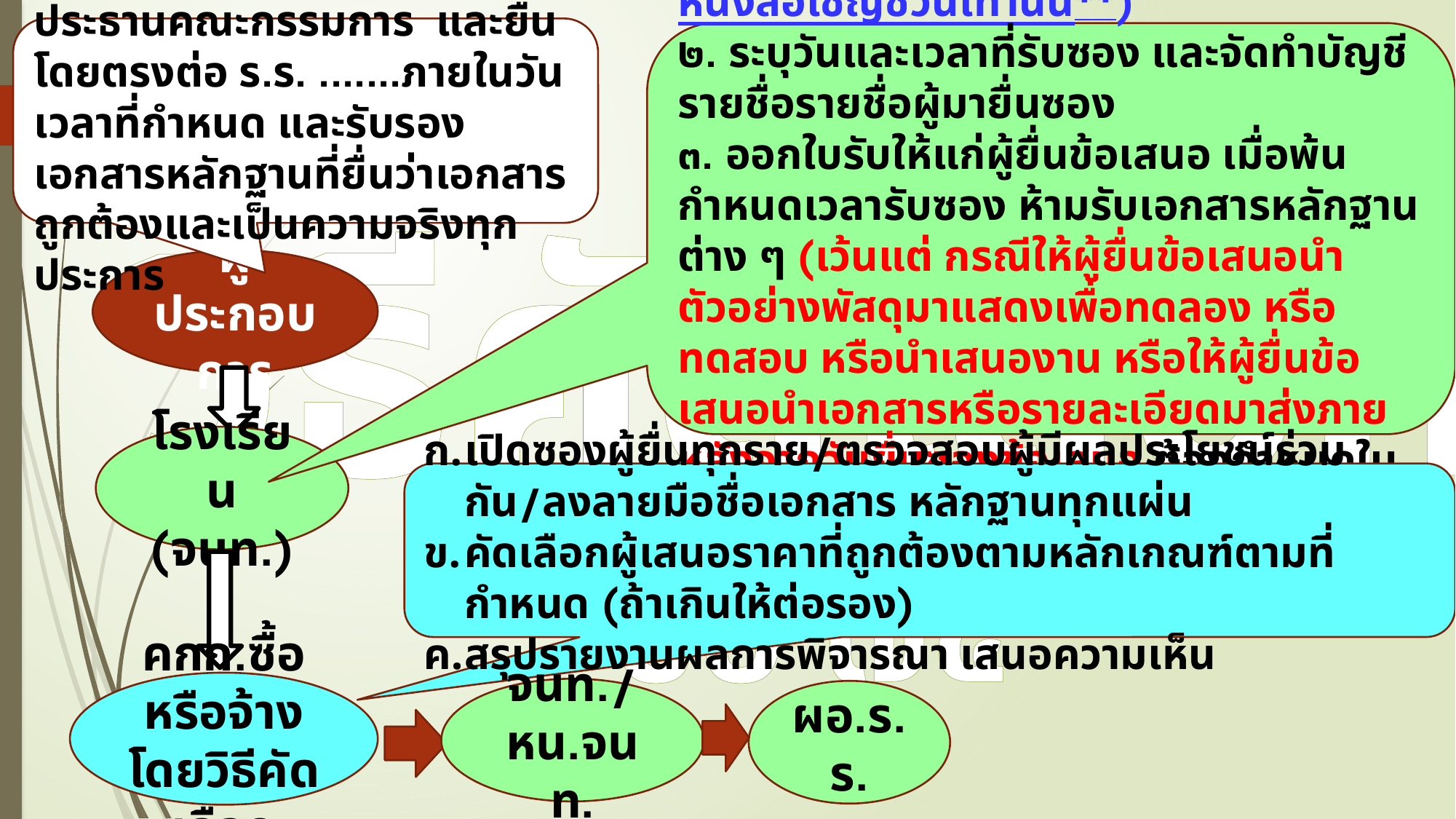

จะต้องผนึกซองจ่าหน้าถึงประธานคณะกรรมการ  และยื่นโดยตรงต่อ ร.ร. .......ภายในวัน เวลาที่กำหนด และรับรองเอกสารหลักฐานที่ยื่นว่าเอกสารถูกต้องและเป็นความจริงทุกประการ
๑. ให้ จนท.ลงรับโดยไม่เปิดซอง (เฉพาะที่มีหนังสือเชิญชวนเท่านั้น**)
๒. ระบุวันและเวลาที่รับซอง และจัดทำบัญชีรายชื่อรายชื่อผู้มายื่นซอง
๓. ออกใบรับให้แก่ผู้ยื่นข้อเสนอ เมื่อพ้นกำหนดเวลารับซอง ห้ามรับเอกสารหลักฐานต่าง ๆ (เว้นแต่ กรณีให้ผู้ยื่นข้อเสนอนำตัวอย่างพัสดุมาแสดงเพื่อทดลอง หรือทดสอบ หรือนำเสนองาน หรือให้ผู้ยื่นข้อเสนอนำเอกสารหรือรายละเอียดมาส่งภายหลังจากวันยื่นซองข้อเสนอ ต้องกำหนดในหนังสือเชิญชวน) และส่งมอบ คกก.
วิธีคัดเลือก
ข้อ ๗๔
ผู้ประกอบการ

โรงเรียน (จนท.)
เปิดซองผู้ยื่นทุกราย/ตรวจสอบผู้มีผลประโยชน์ร่วมกัน/ลงลายมือชื่อเอกสาร หลักฐานทุกแผ่น
คัดเลือกผู้เสนอราคาที่ถูกต้องตามหลักเกณฑ์ตามที่กำหนด (ถ้าเกินให้ต่อรอง)
สรุปรายงานผลการพิจารณา เสนอความเห็น

คกก.ซื้อหรือจ้างโดยวิธีคัดเลือก
จนท./หน.จนท.

ผอ.ร.ร.